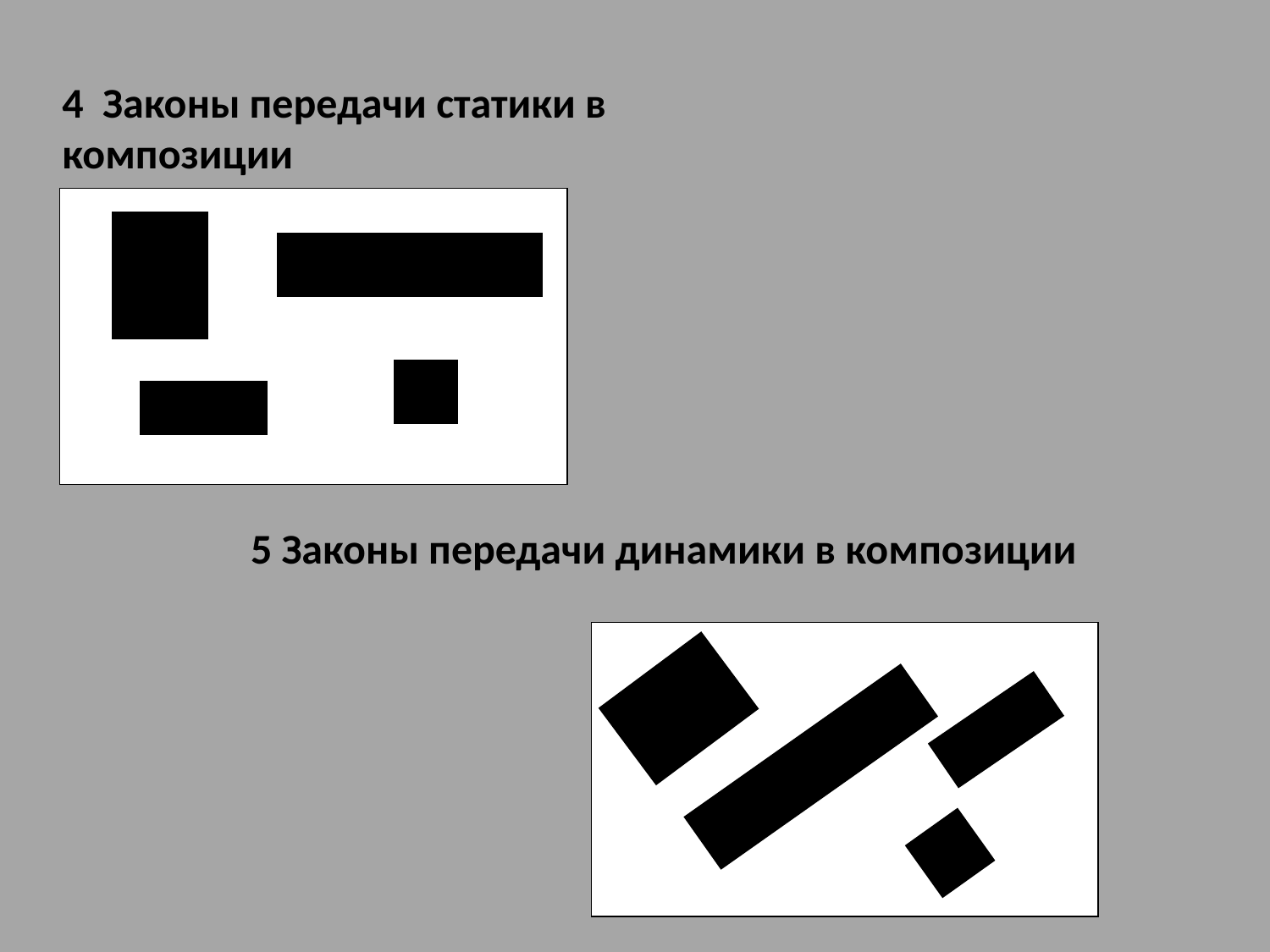

4  Законы передачи статики в композиции

5 Законы передачи динамики в композиции